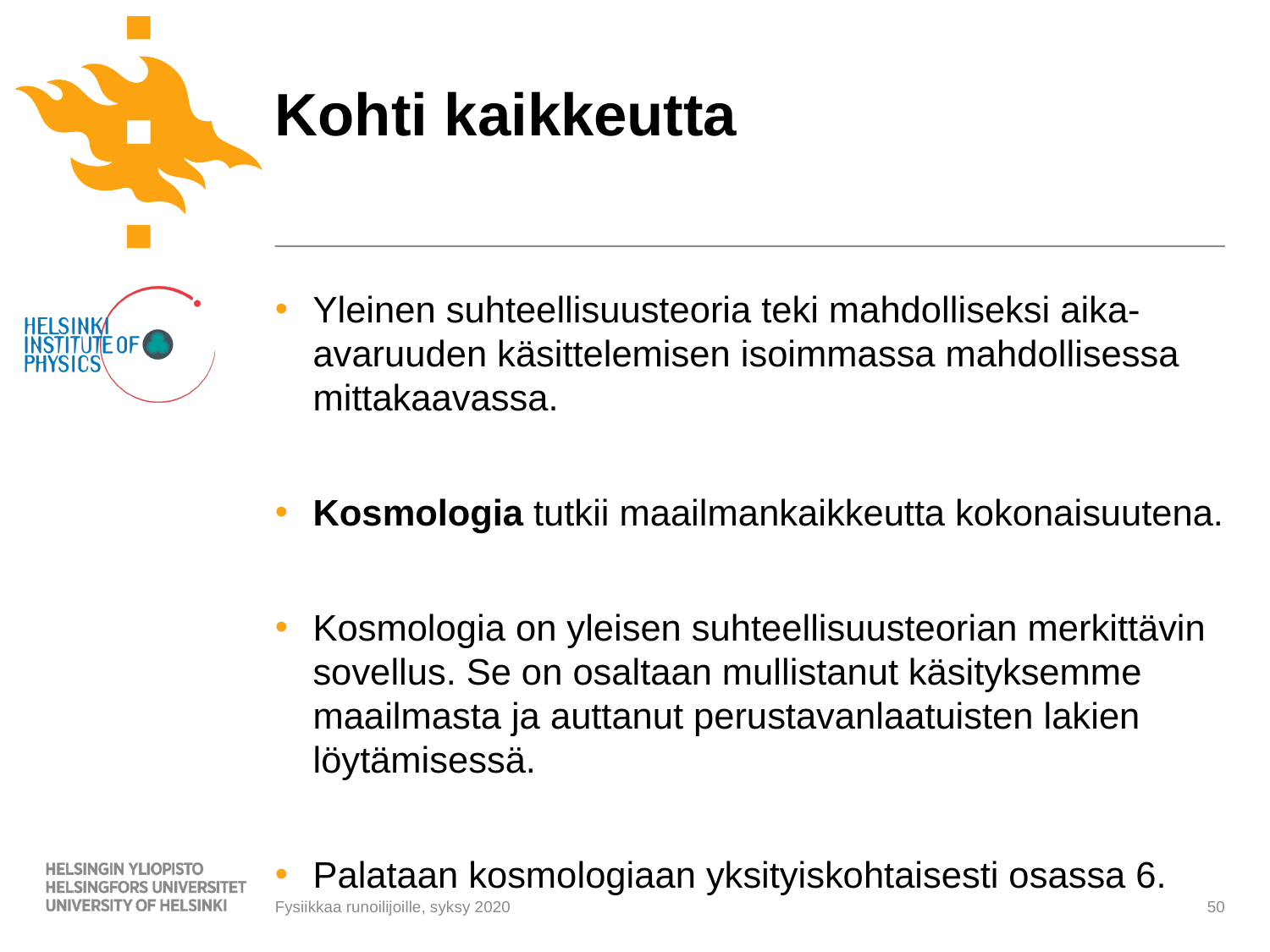

# Kohti kaikkeutta
Yleinen suhteellisuusteoria teki mahdolliseksi aika-avaruuden käsittelemisen isoimmassa mahdollisessa mittakaavassa.

Kosmologia tutkii maailmankaikkeutta kokonaisuutena.

Kosmologia on yleisen suhteellisuusteorian merkittävin sovellus. Se on osaltaan mullistanut käsityksemme maailmasta ja auttanut perustavanlaatuisten lakien löytämisessä.

Palataan kosmologiaan yksityiskohtaisesti osassa 6.
50
Fysiikkaa runoilijoille, syksy 2020